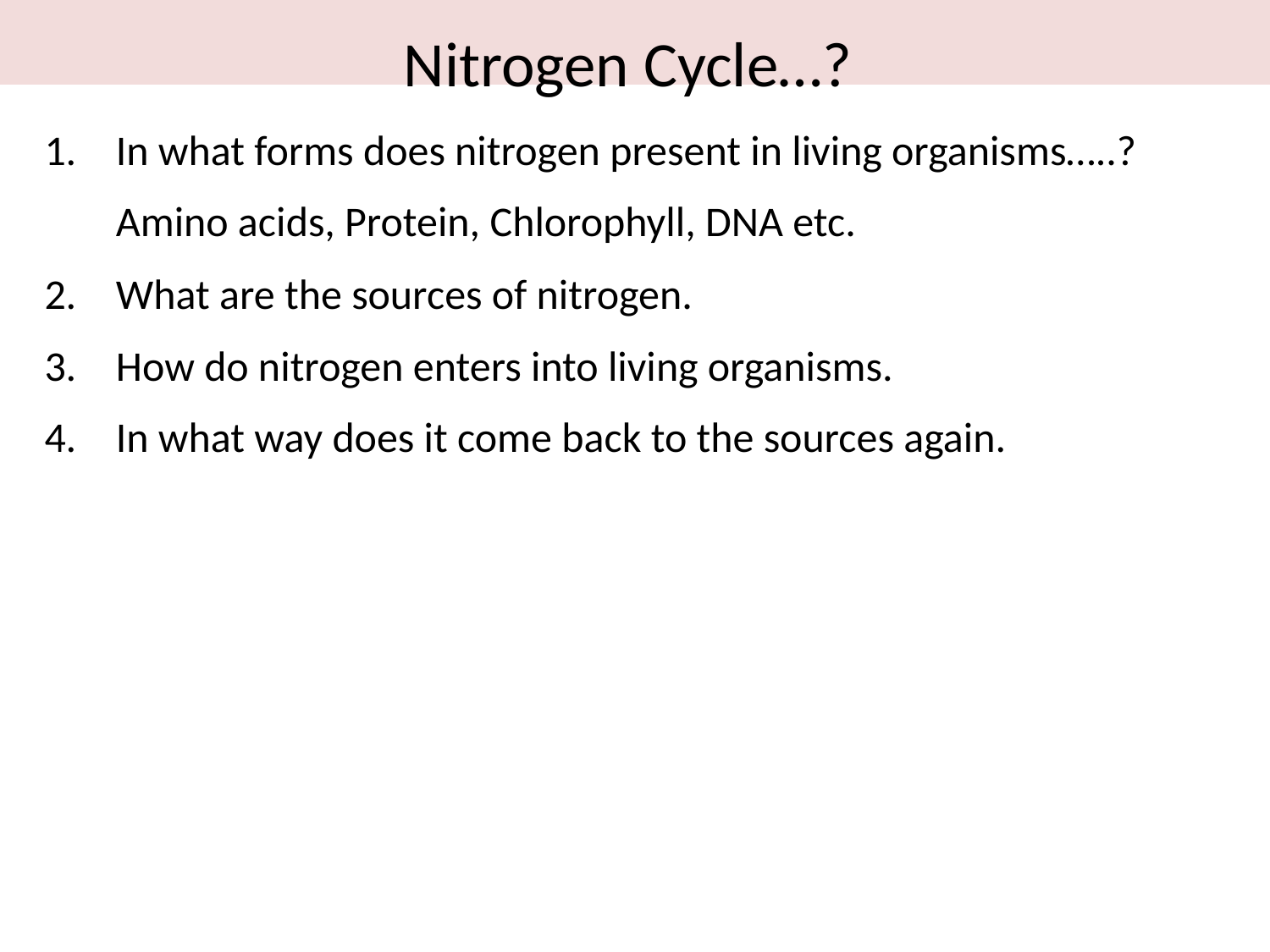

Nitrogen Cycle…?
In what forms does nitrogen present in living organisms…..?
	Amino acids, Protein, Chlorophyll, DNA etc.
What are the sources of nitrogen.
How do nitrogen enters into living organisms.
In what way does it come back to the sources again.